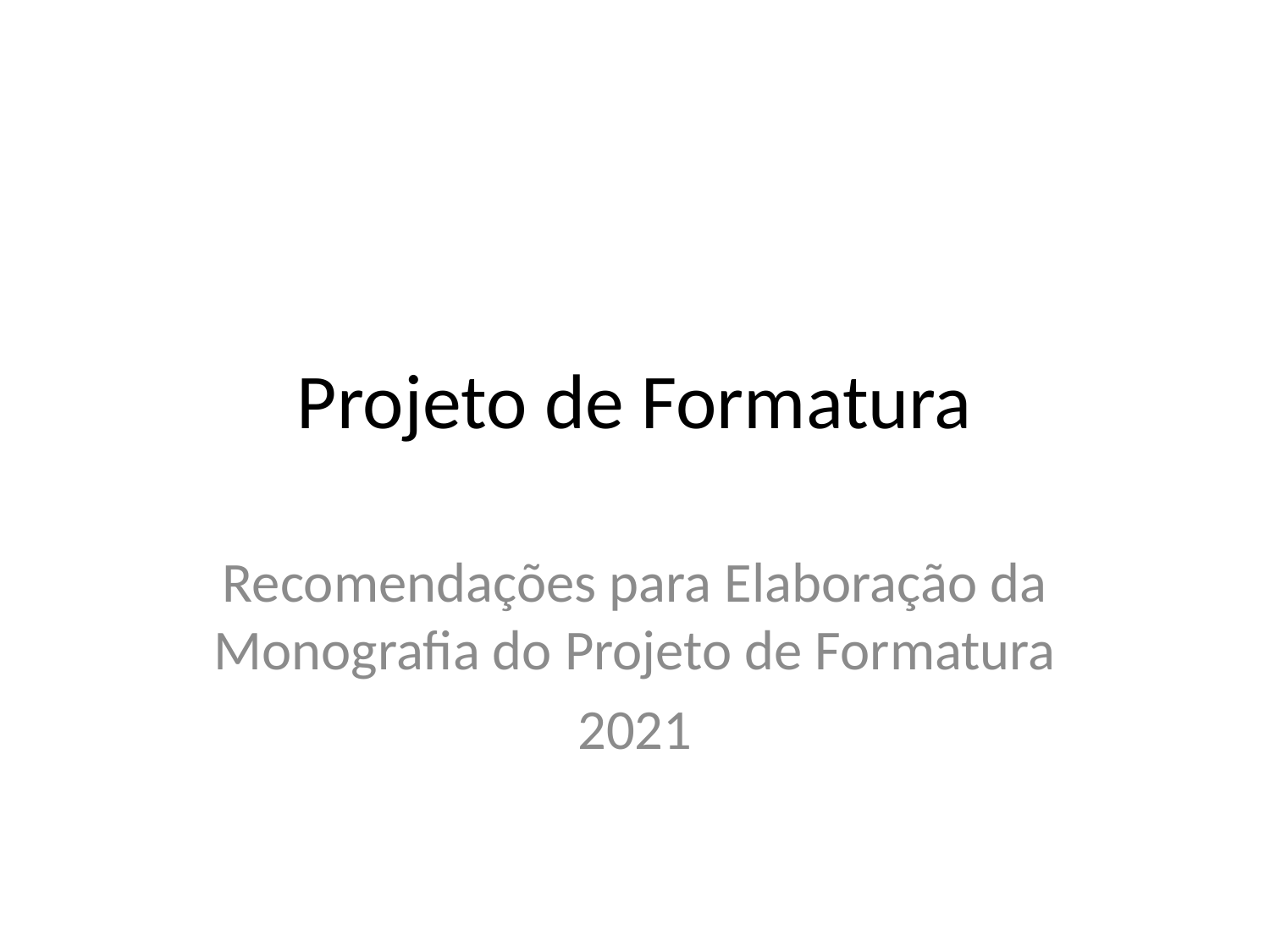

# Projeto de Formatura
Recomendações para Elaboração da Monografia do Projeto de Formatura
2021